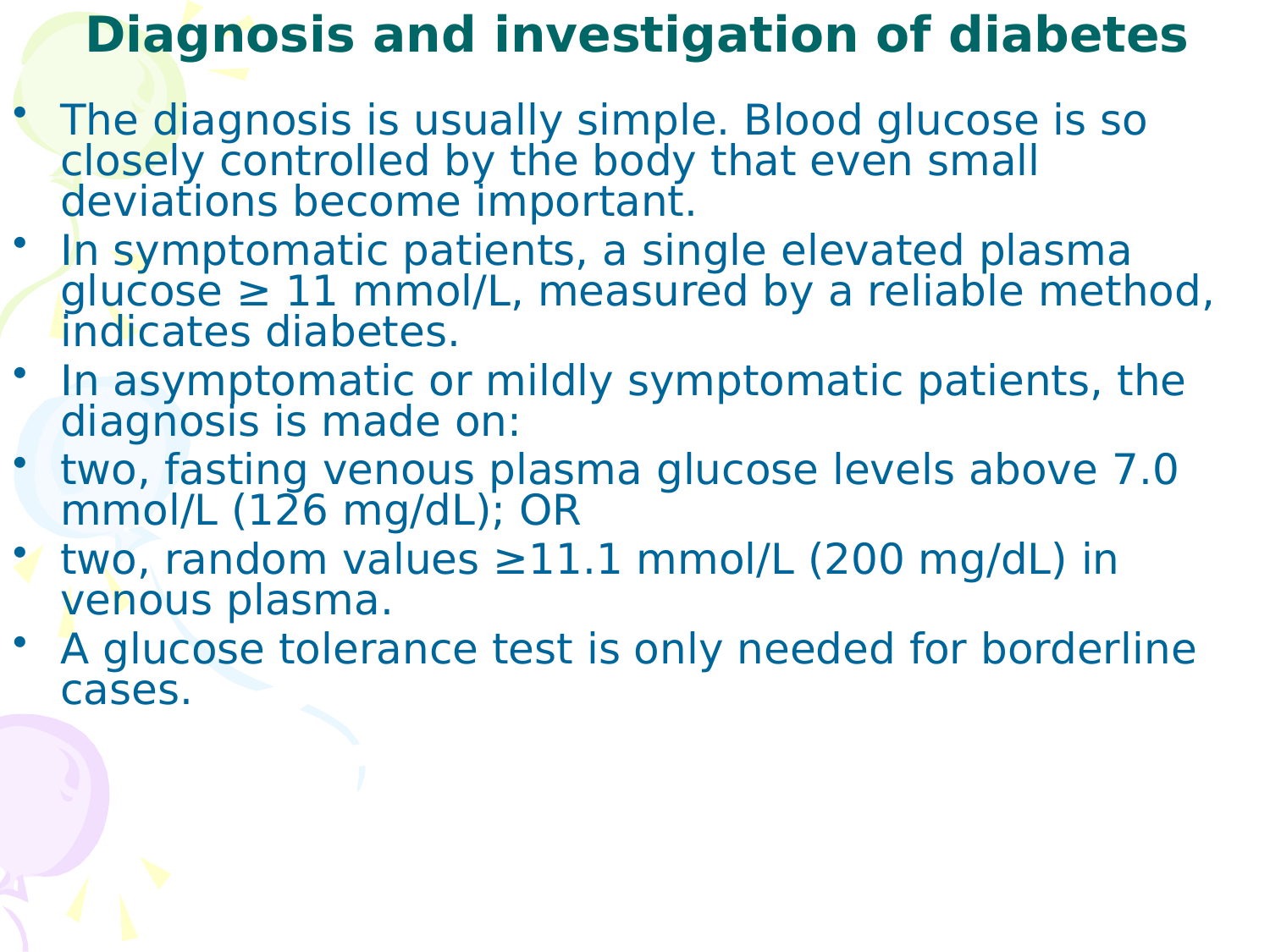

# Diagnosis and investigation of diabetes
The diagnosis is usually simple. Blood glucose is so closely controlled by the body that even small deviations become important.
In symptomatic patients, a single elevated plasma glucose ≥ 11 mmol/L, measured by a reliable method, indicates diabetes.
In asymptomatic or mildly symptomatic patients, the diagnosis is made on:
two, fasting venous plasma glucose levels above 7.0 mmol/L (126 mg/dL); OR
two, random values ≥11.1 mmol/L (200 mg/dL) in venous plasma.
A glucose tolerance test is only needed for borderline cases.